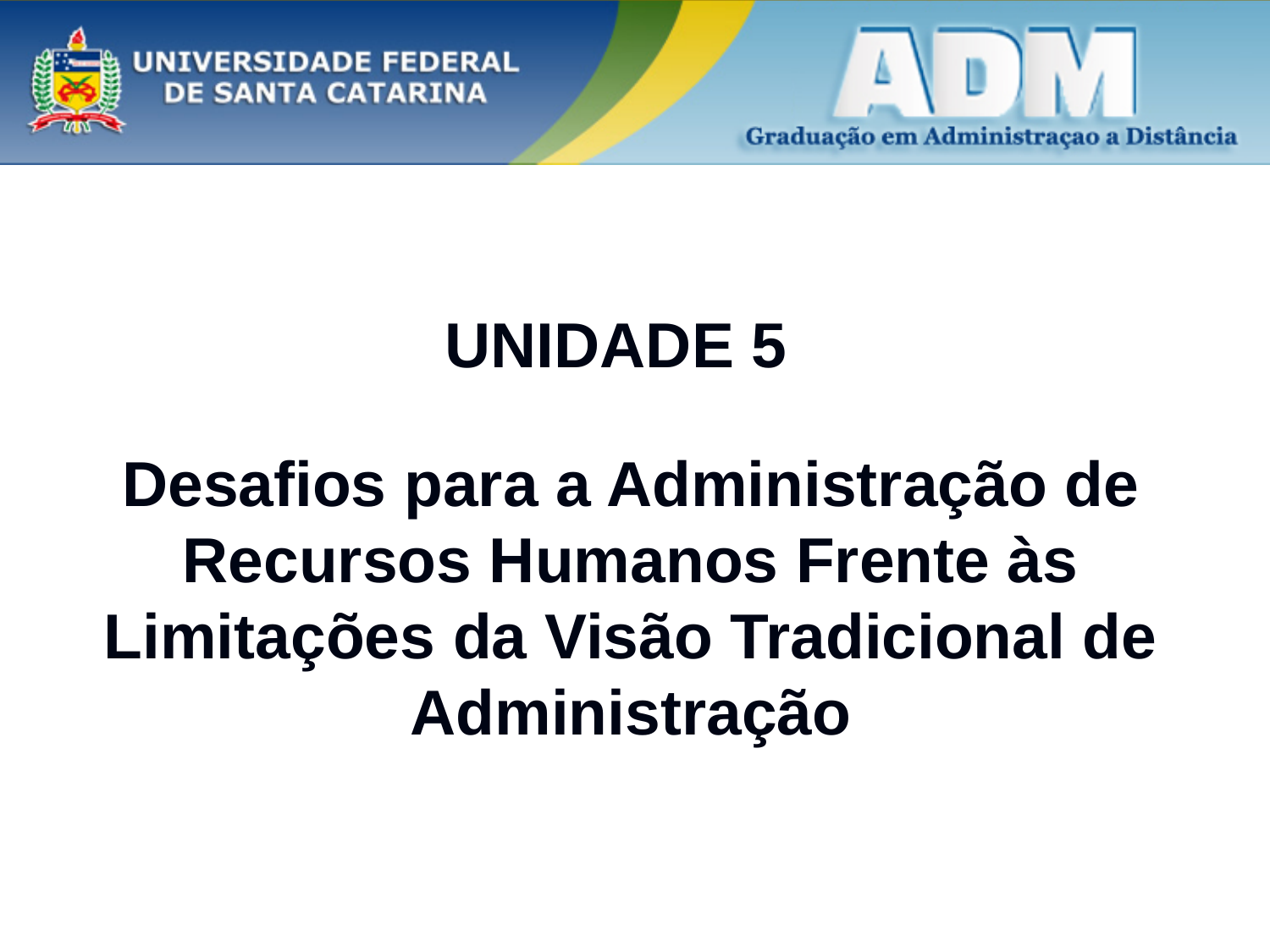

# UNIDADE 5
Desafios para a Administração de Recursos Humanos Frente às
Limitações da Visão Tradicional de Administração